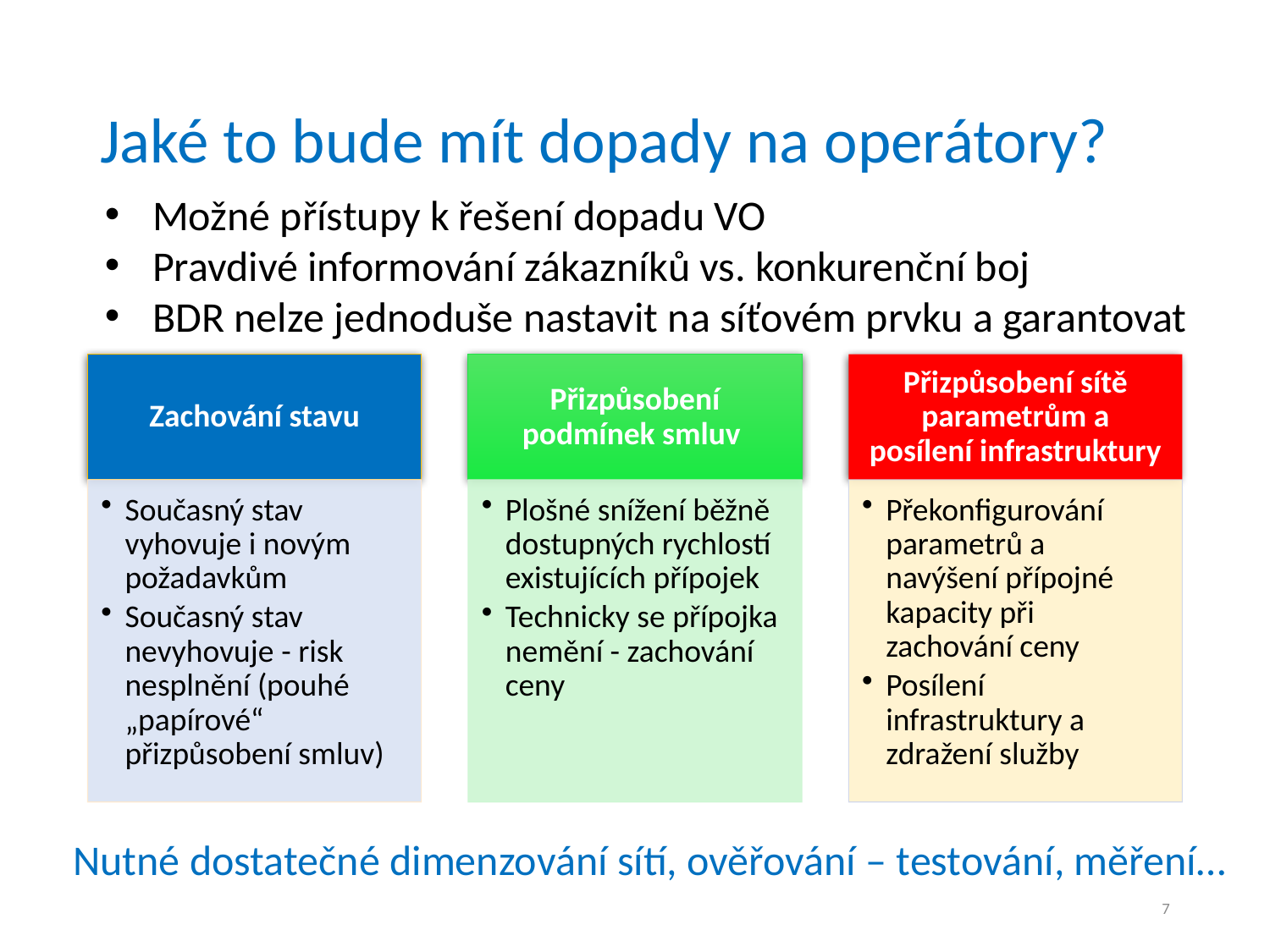

# Jaké to bude mít dopady na operátory?
Možné přístupy k řešení dopadu VO
Pravdivé informování zákazníků vs. konkurenční boj
BDR nelze jednoduše nastavit na síťovém prvku a garantovat
Zachování stavu
Současný stav vyhovuje i novým požadavkům
Současný stav nevyhovuje - risk nesplnění (pouhé „papírové“ přizpůsobení smluv)
Přizpůsobení podmínek smluv
Plošné snížení běžně dostupných rychlostí existujících přípojek
Technicky se přípojka nemění - zachování ceny
Přizpůsobení sítě parametrům a posílení infrastruktury
Překonfigurování parametrů a navýšení přípojné kapacity při zachování ceny
Posílení infrastruktury a zdražení služby
Nutné dostatečné dimenzování sítí, ověřování – testování, měření…
7